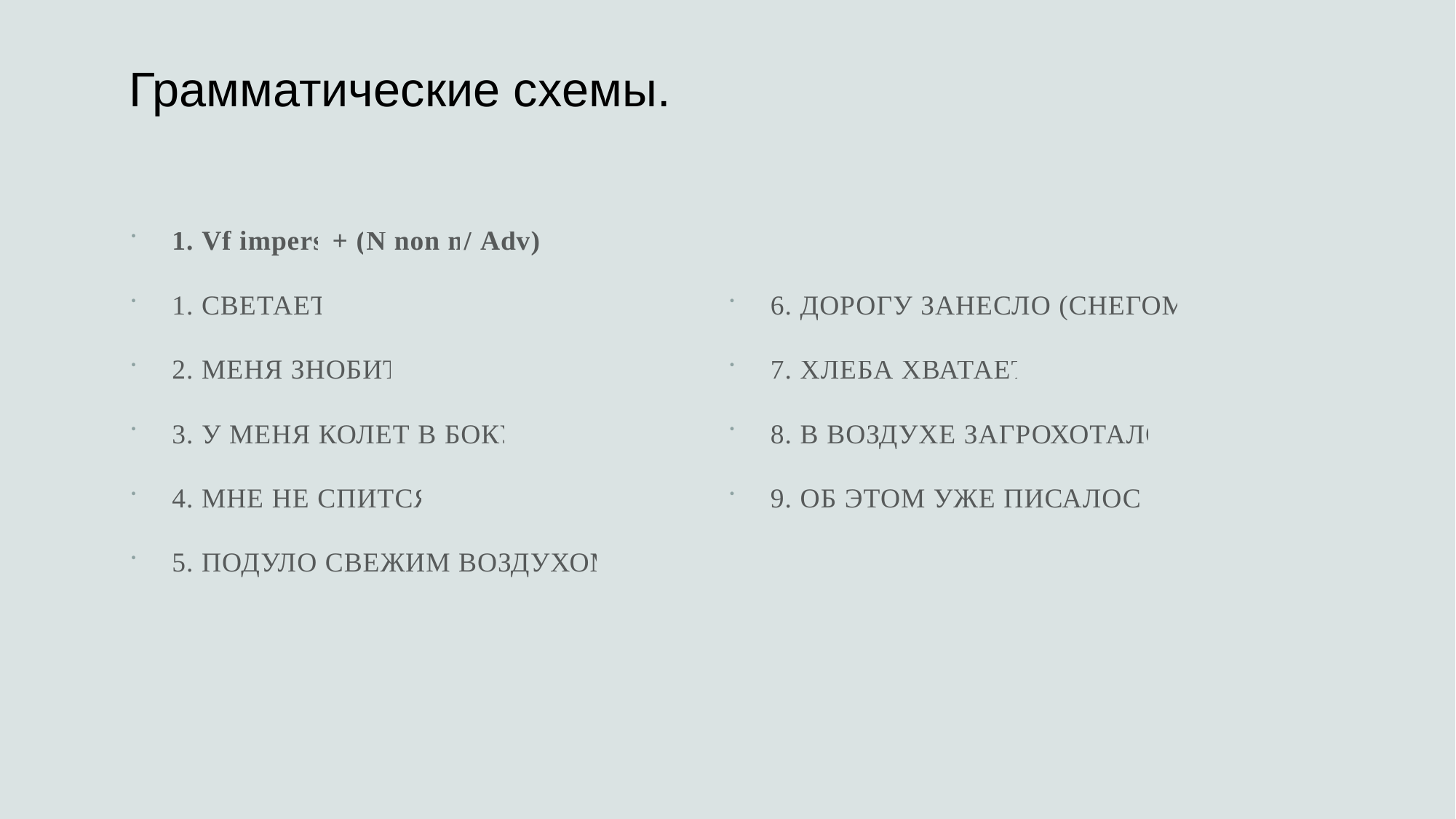

# Грамматические схемы.
1. Vf impers + (N non n/ Adv)
1. СВЕТАЕТ
2. МЕНЯ ЗНОБИТ
3. У МЕНЯ КОЛЕТ В БОКУ
4. МНЕ НЕ СПИТСЯ
5. ПОДУЛО СВЕЖИМ ВОЗДУХОМ

6. ДОРОГУ ЗАНЕСЛО (СНЕГОМ)
7. ХЛЕБА ХВАТАЕТ
8. В ВОЗДУХЕ ЗАГРОХОТАЛО
9. ОБ ЭТОМ УЖЕ ПИСАЛОСЬ